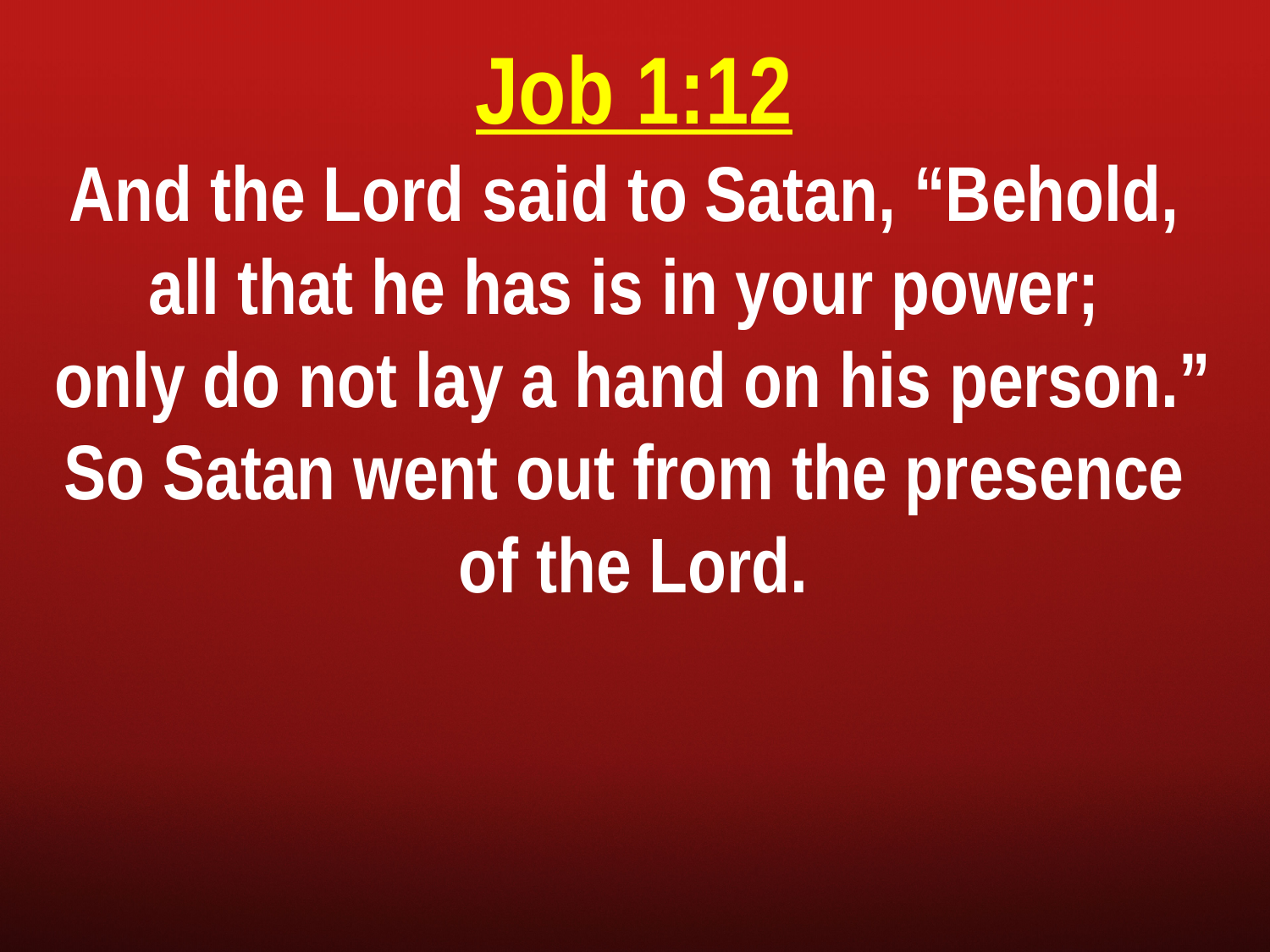

Job 1:12
And the Lord said to Satan, “Behold,
all that he has is in your power;
only do not lay a hand on his person.” So Satan went out from the presence
of the Lord.